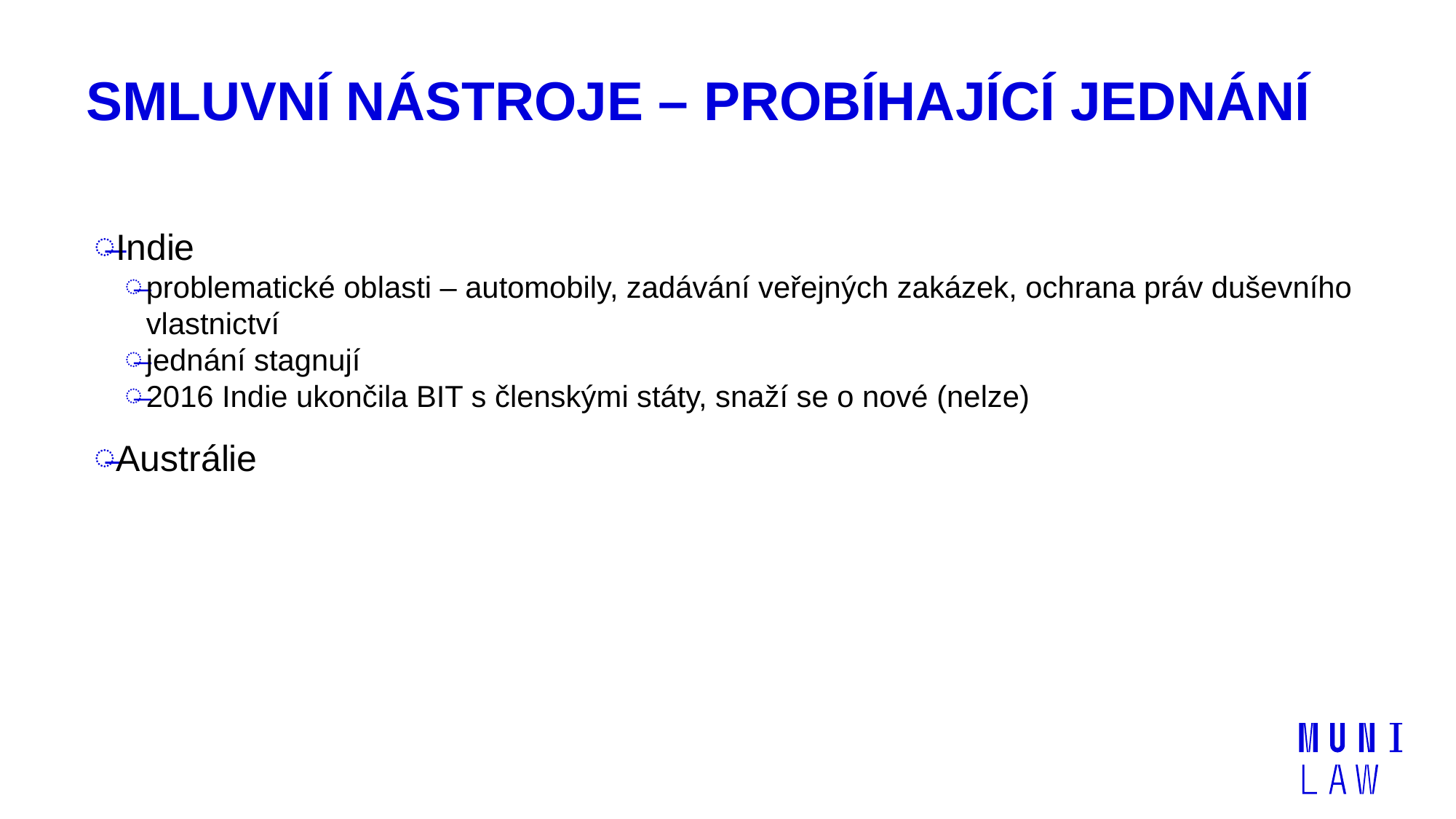

# Smluvní nástroje – probíhající jednání
Indie
problematické oblasti – automobily, zadávání veřejných zakázek, ochrana práv duševního vlastnictví
jednání stagnují
2016 Indie ukončila BIT s členskými státy, snaží se o nové (nelze)
Austrálie